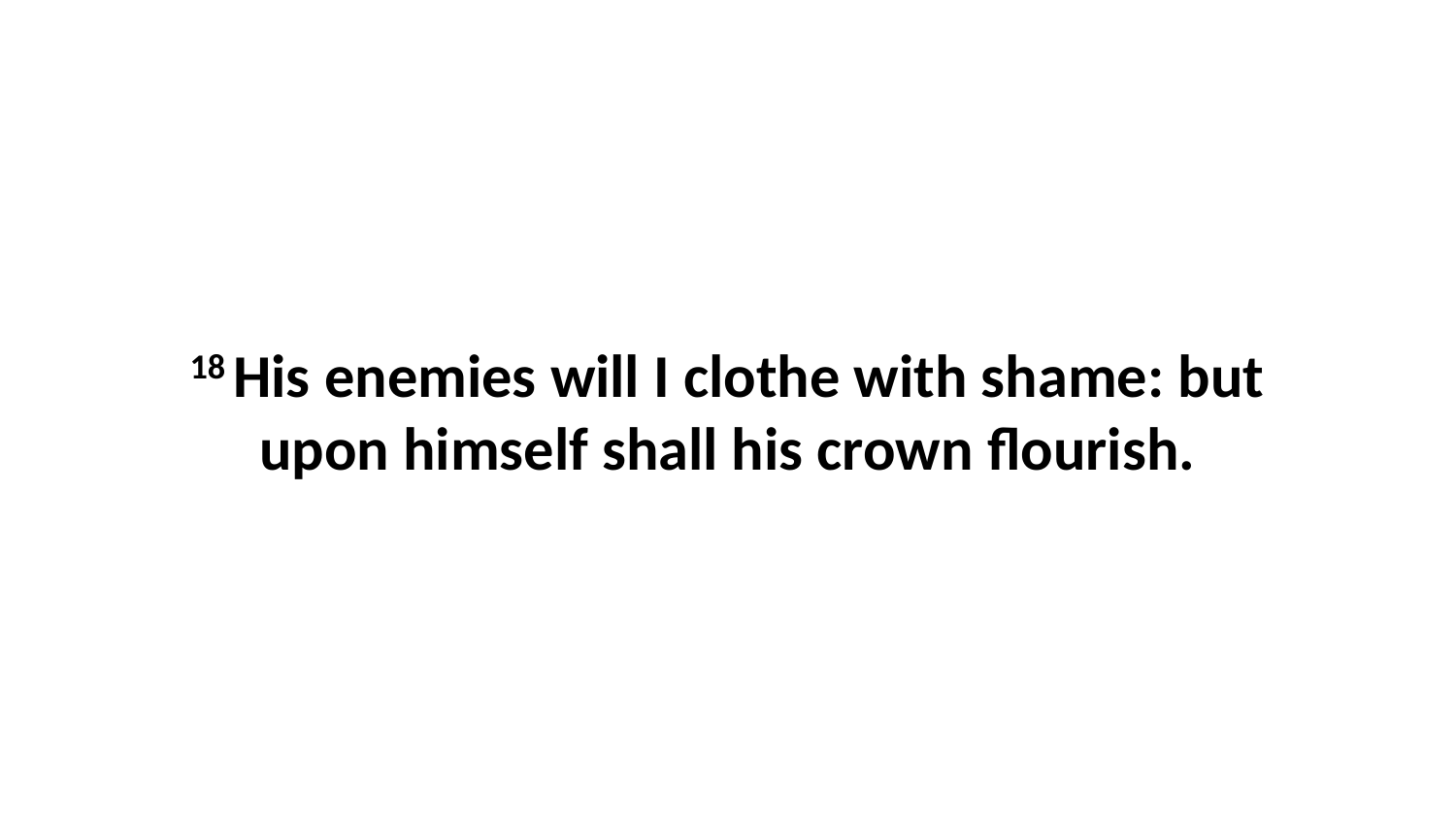

18 His enemies will I clothe with shame: but upon himself shall his crown flourish.